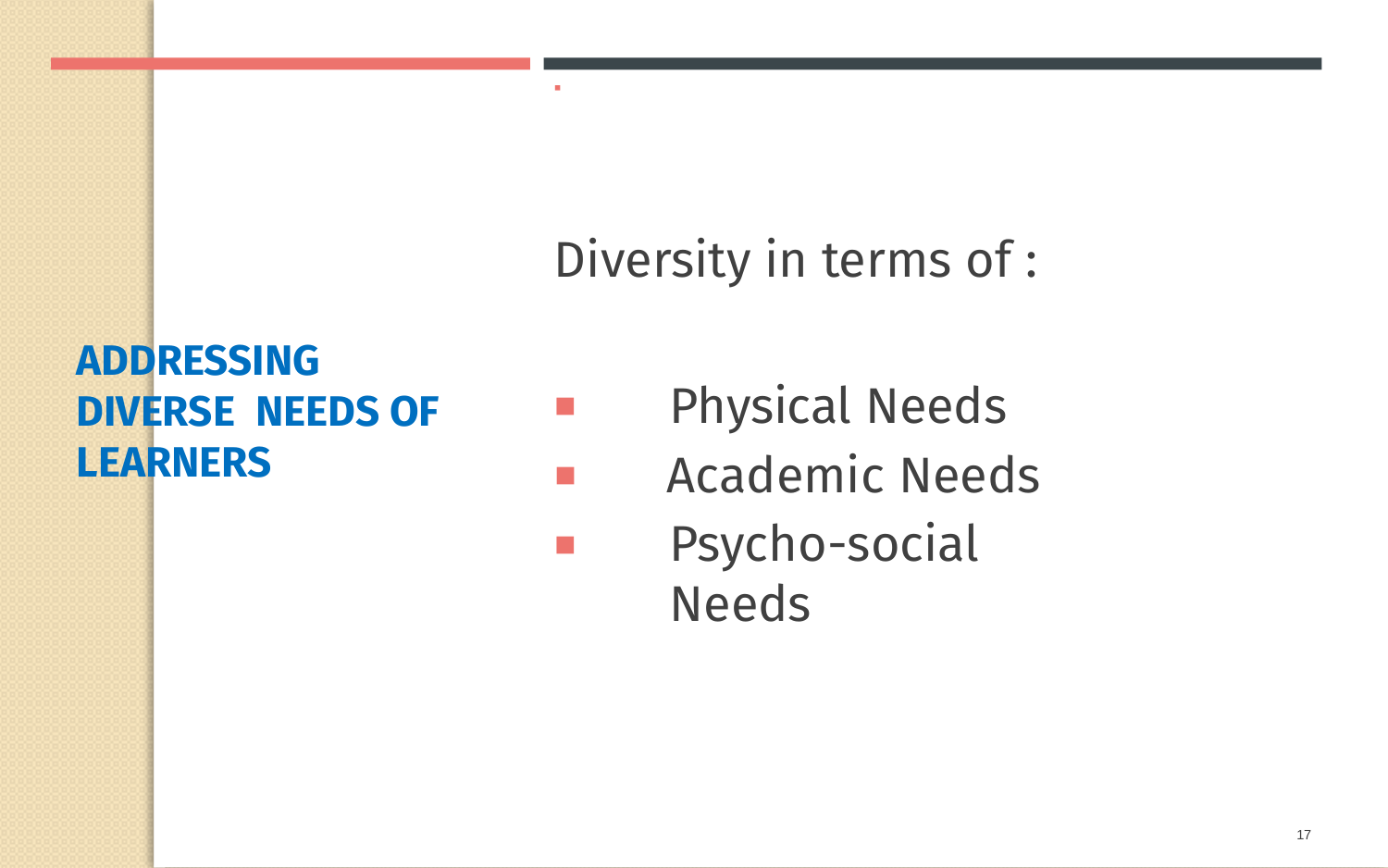

◾
Diversity in terms of :
ADDRESSING DIVERSE  NEEDS OF LEARNERS
Physical Needs
Academic Needs
Psycho-social Needs

17